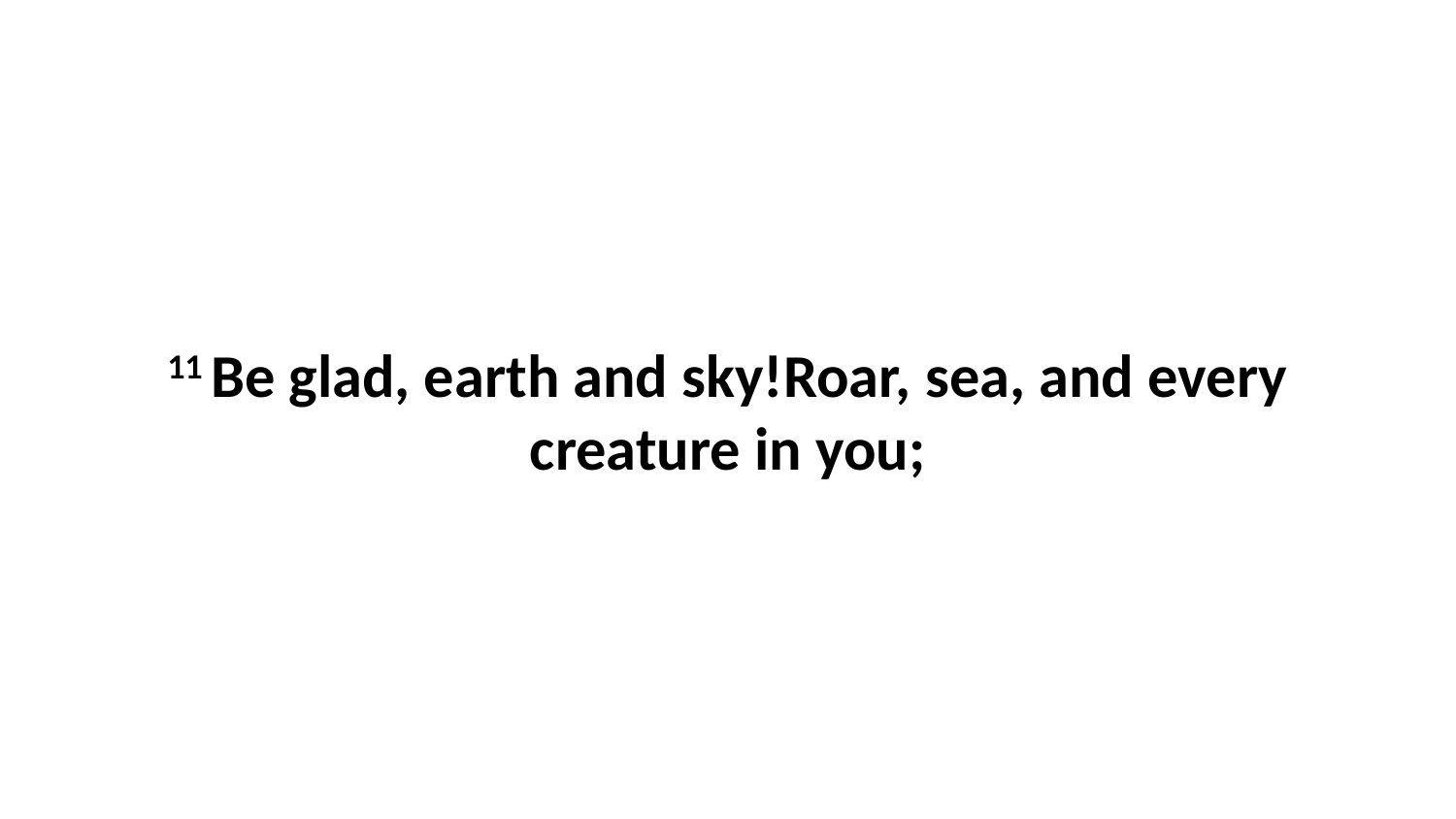

11 Be glad, earth and sky!Roar, sea, and every creature in you;